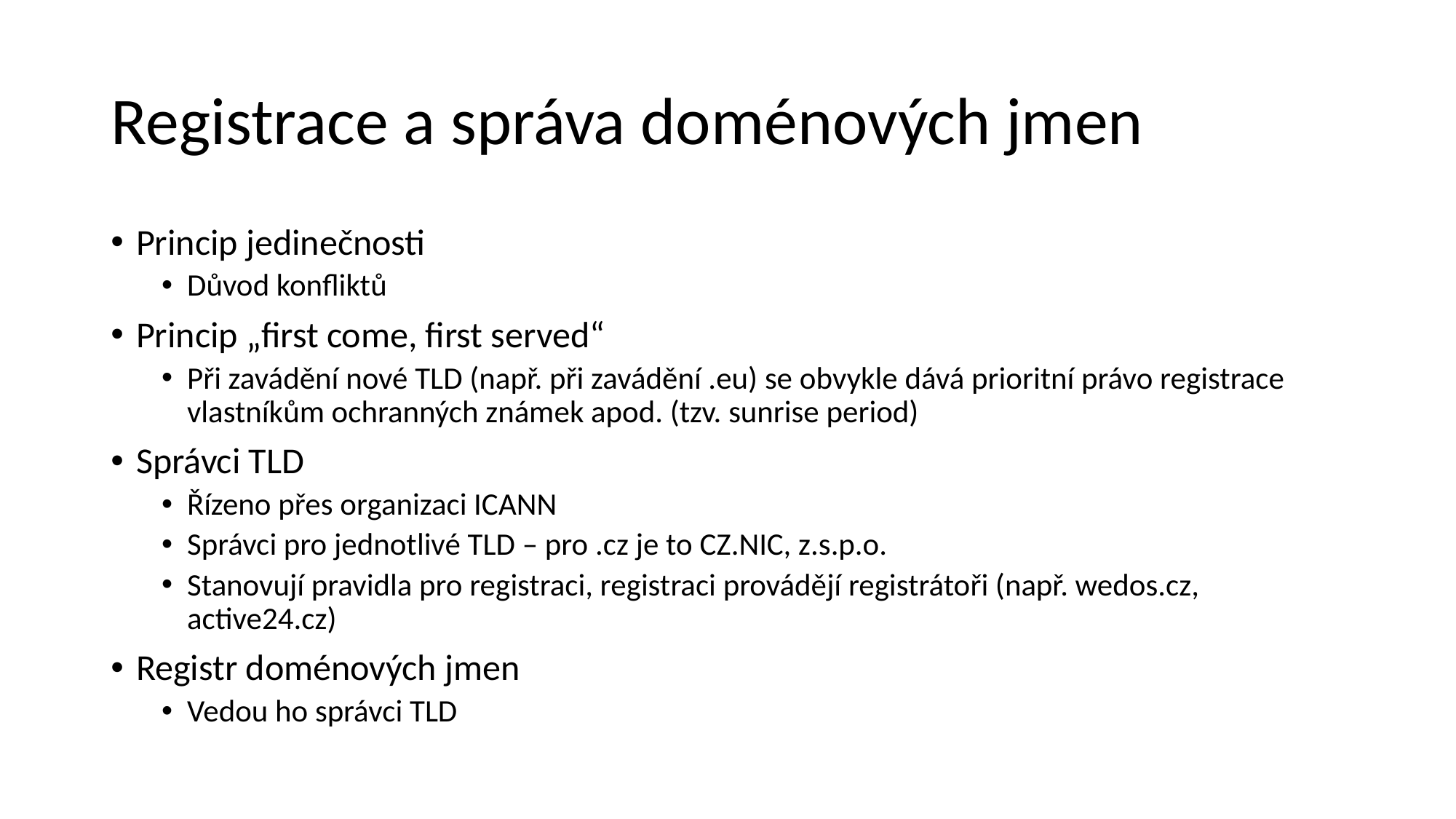

# Registrace a správa doménových jmen
Princip jedinečnosti
Důvod konfliktů
Princip „first come, first served“
Při zavádění nové TLD (např. při zavádění .eu) se obvykle dává prioritní právo registrace vlastníkům ochranných známek apod. (tzv. sunrise period)
Správci TLD
Řízeno přes organizaci ICANN
Správci pro jednotlivé TLD – pro .cz je to CZ.NIC, z.s.p.o.
Stanovují pravidla pro registraci, registraci provádějí registrátoři (např. wedos.cz, active24.cz)
Registr doménových jmen
Vedou ho správci TLD